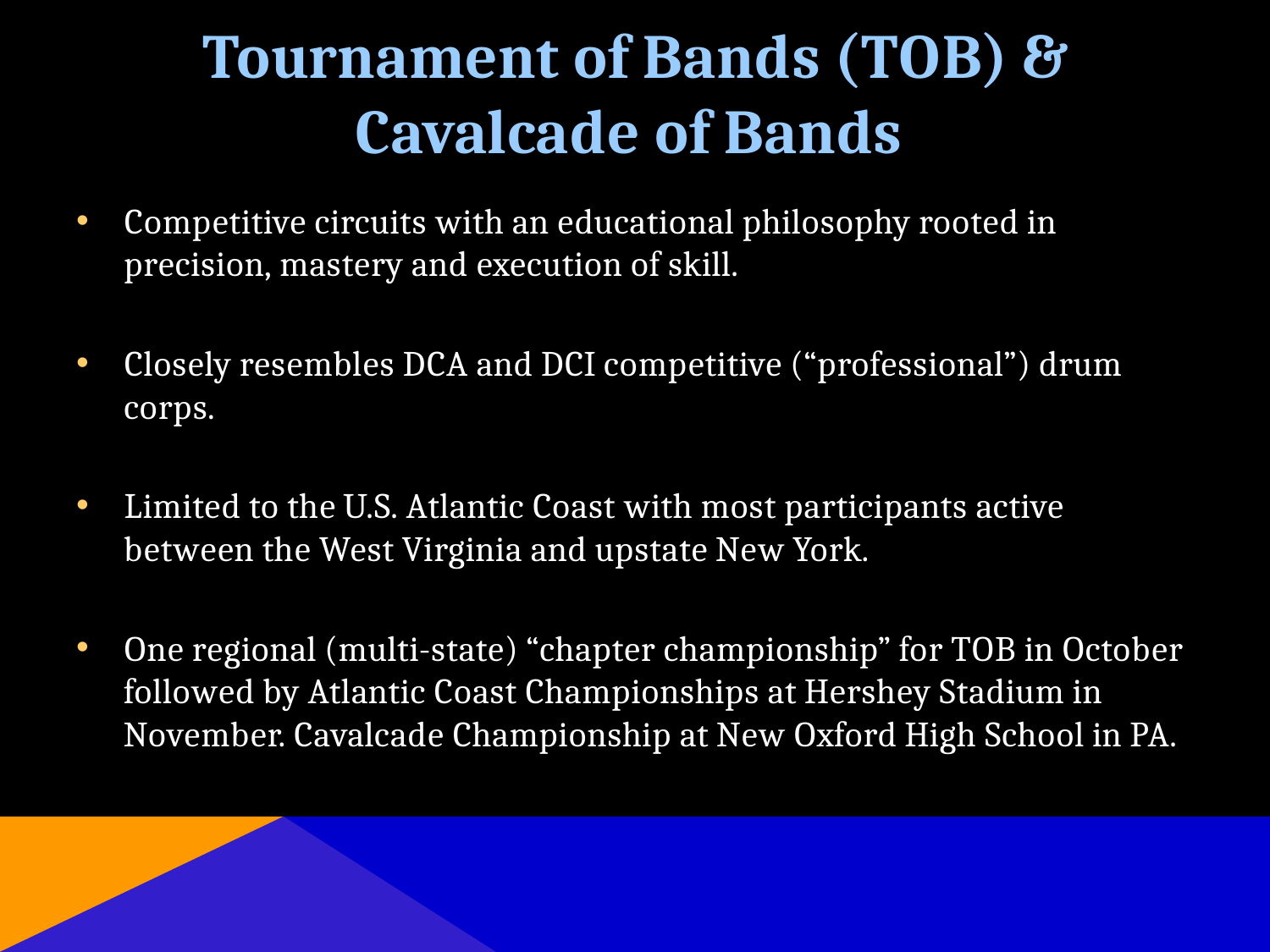

# Tournament of Bands (TOB) & Cavalcade of Bands

Competitive circuits with an educational philosophy rooted in precision, mastery and execution of skill.

Closely resembles DCA and DCI competitive (“professional”) drum corps.

Limited to the U.S. Atlantic Coast with most participants active between the West Virginia and upstate New York.

One regional (multi-state) “chapter championship” for TOB in October  followed by Atlantic Coast Championships at Hershey Stadium in November. Cavalcade Championship at New Oxford High School in PA.